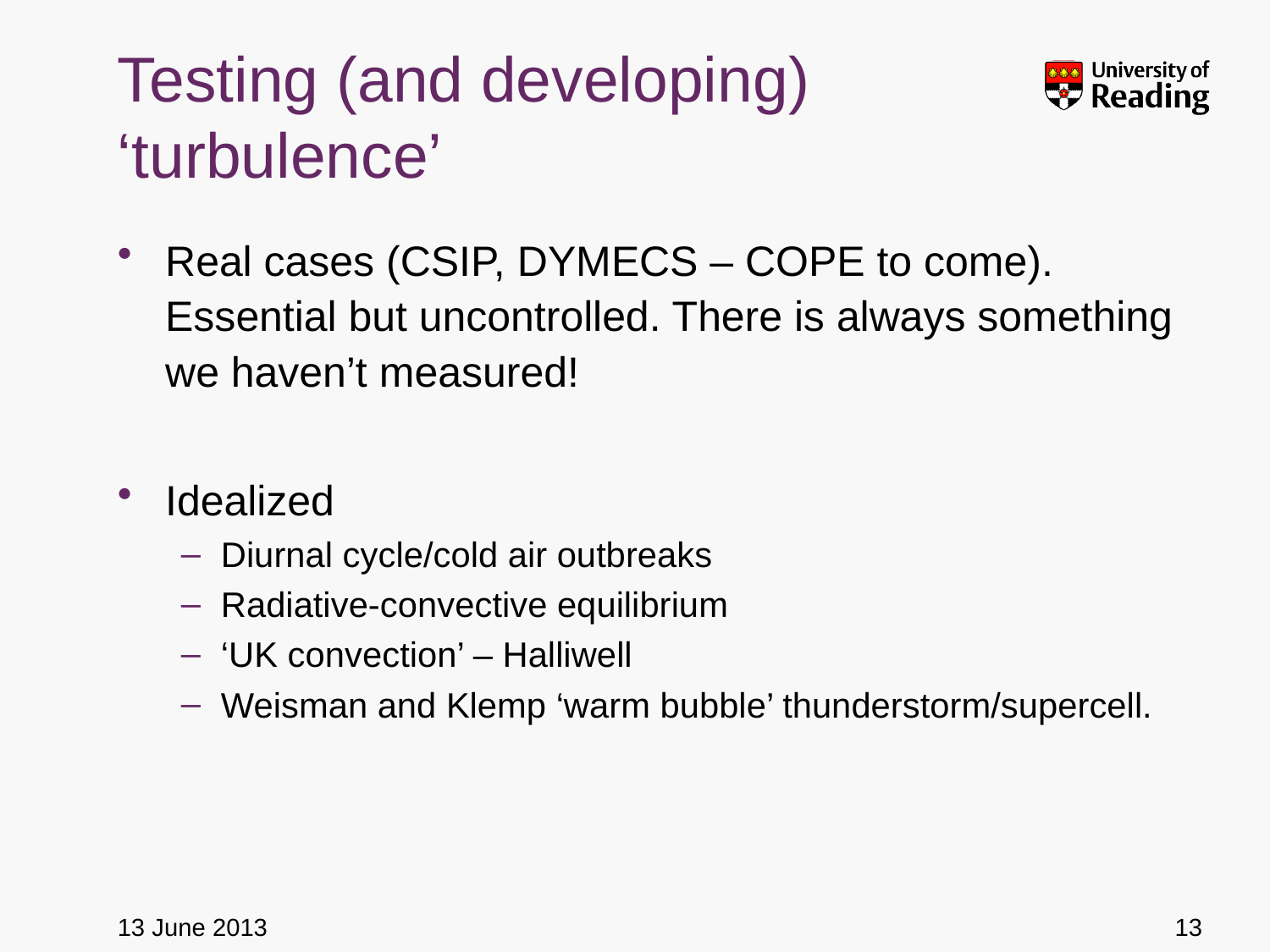

# Testing (and developing) ‘turbulence’
Real cases (CSIP, DYMECS – COPE to come). Essential but uncontrolled. There is always something we haven’t measured!

Idealized
Diurnal cycle/cold air outbreaks
Radiative-convective equilibrium
‘UK convection’ – Halliwell
Weisman and Klemp ‘warm bubble’ thunderstorm/supercell.
13